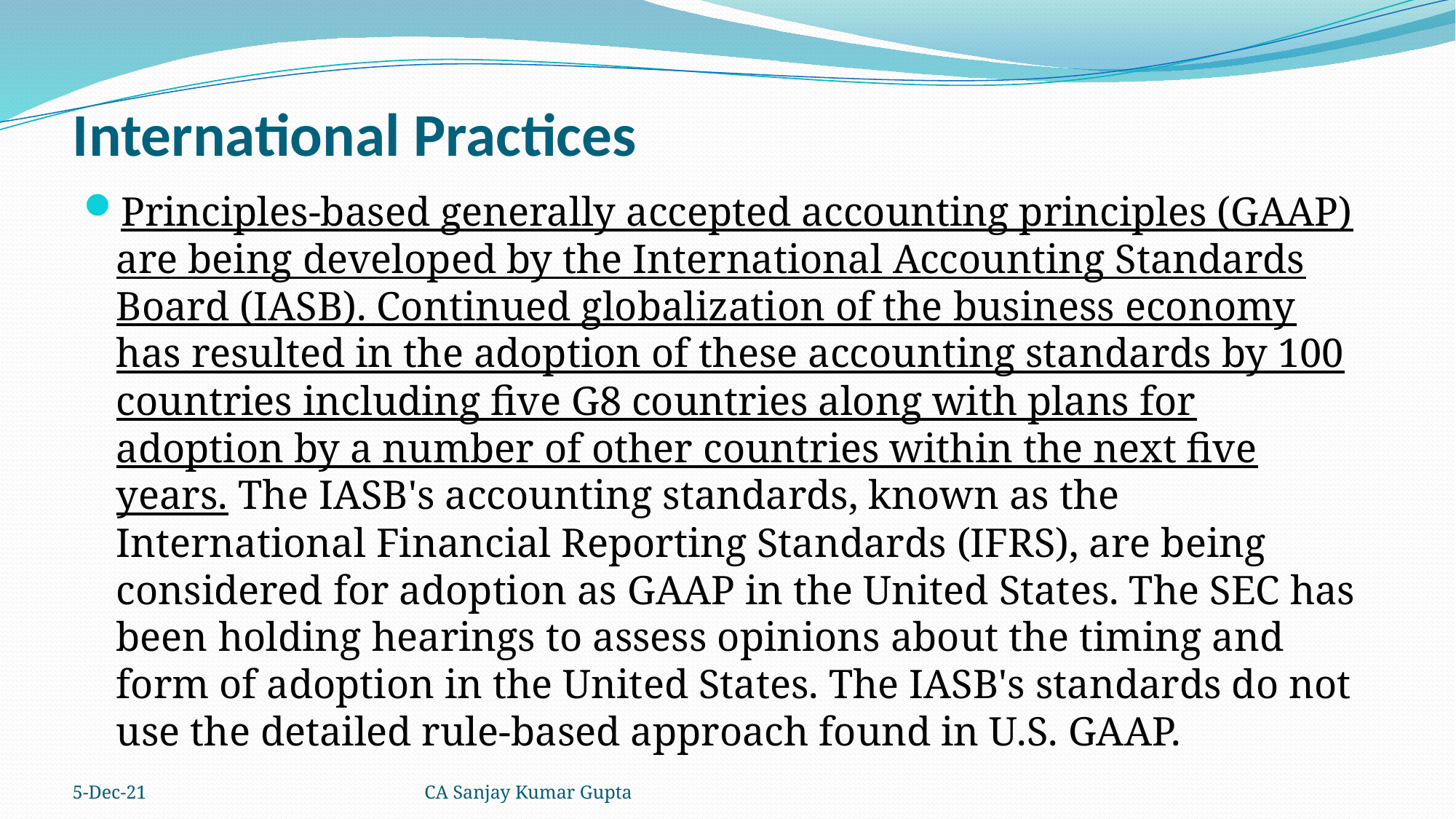

# International Practices
Principles-based generally accepted accounting principles (GAAP) are being developed by the International Accounting Standards Board (IASB). Continued globalization of the business economy has resulted in the adoption of these accounting standards by 100 countries including five G8 countries along with plans for adoption by a number of other countries within the next five years. The IASB's accounting standards, known as the International Financial Reporting Standards (IFRS), are being considered for adoption as GAAP in the United States. The SEC has been holding hearings to assess opinions about the timing and form of adoption in the United States. The IASB's standards do not use the detailed rule-based approach found in U.S. GAAP.

5-Dec-21
CA Sanjay Kumar Gupta